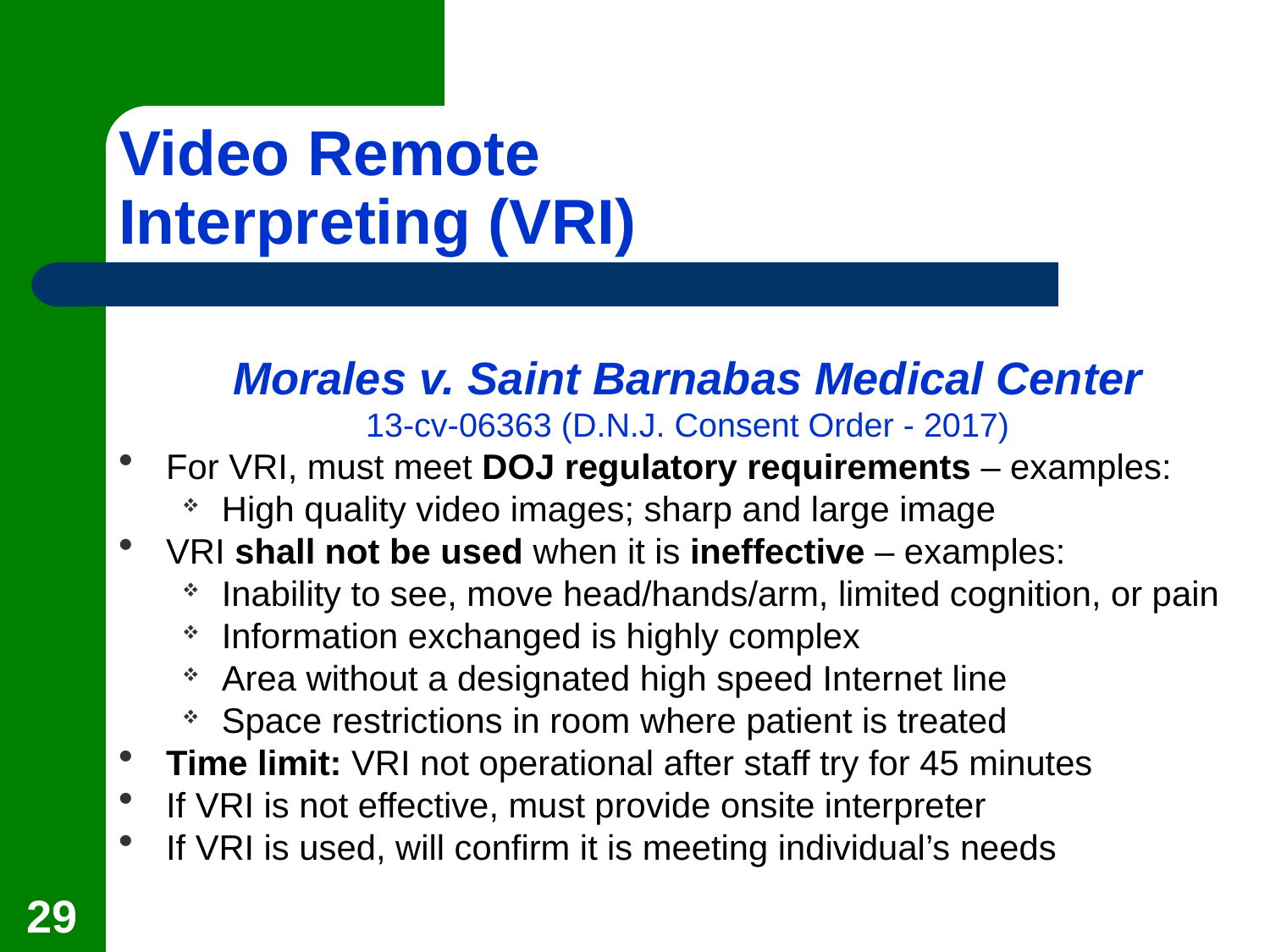

# Video Remote Interpreting (VRI)
Morales v. Saint Barnabas Medical Center
13-cv-06363 (D.N.J. Consent Order - 2017)
For VRI, must meet DOJ regulatory requirements – examples:
High quality video images; sharp and large image
VRI shall not be used when it is ineffective – examples:
Inability to see, move head/hands/arm, limited cognition, or pain
Information exchanged is highly complex
Area without a designated high speed Internet line
Space restrictions in room where patient is treated
Time limit: VRI not operational after staff try for 45 minutes
If VRI is not effective, must provide onsite interpreter
If VRI is used, will confirm it is meeting individual’s needs

29